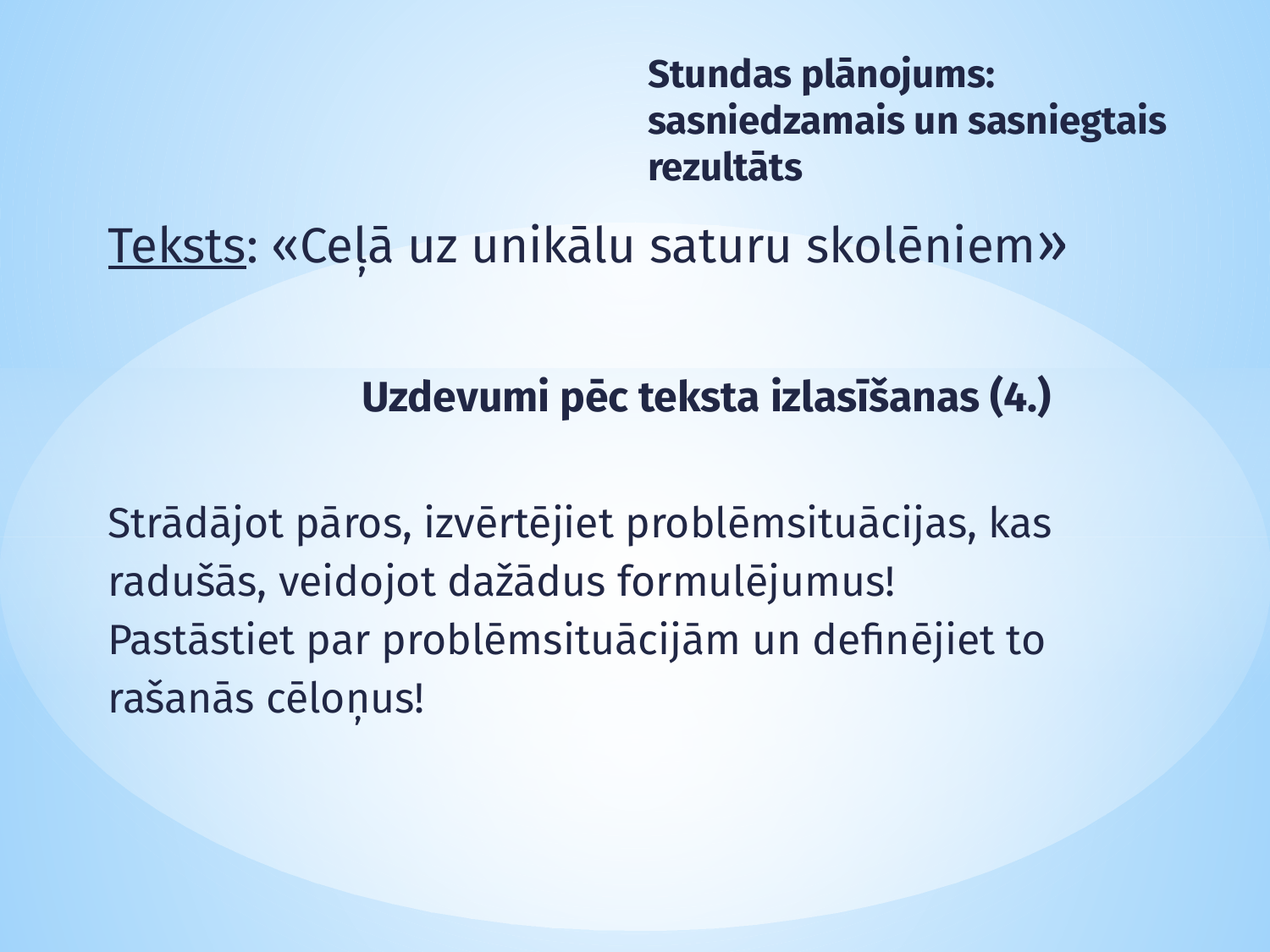

Stundas plānojums: sasniedzamais un sasniegtais rezultāts
# Teksts: «Ceļā uz unikālu saturu skolēniem» Uzdevumi pēc teksta izlasīšanas (4.) Strādājot pāros, izvērtējiet problēmsituācijas, kas radušās, veidojot dažādus formulējumus! Pastāstiet par problēmsituācijām un definējiet to rašanās cēloņus!